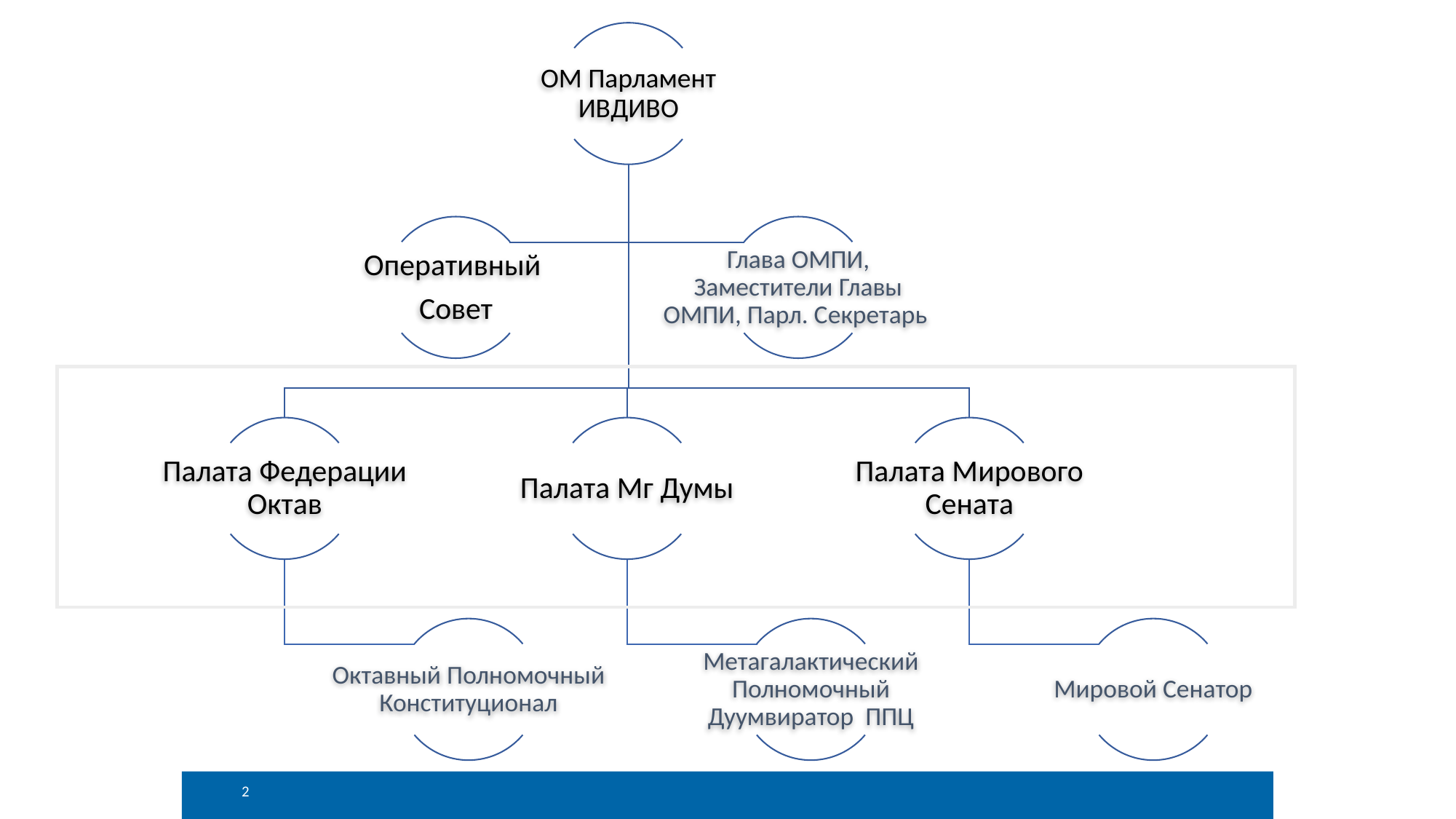

ОМ Парламент ИВДИВО
Палата Федерации Октав
Октавный Полномочный Конституционал
Палата Мг Думы
Метагалактический Полномочный Дуумвиратор  ППЦ
Палата Мирового Сената
Мировой Сенатор
Оперативный
Совет
Глава ОМПИ, Заместители Главы ОМПИ, Парл. Секретарь

2